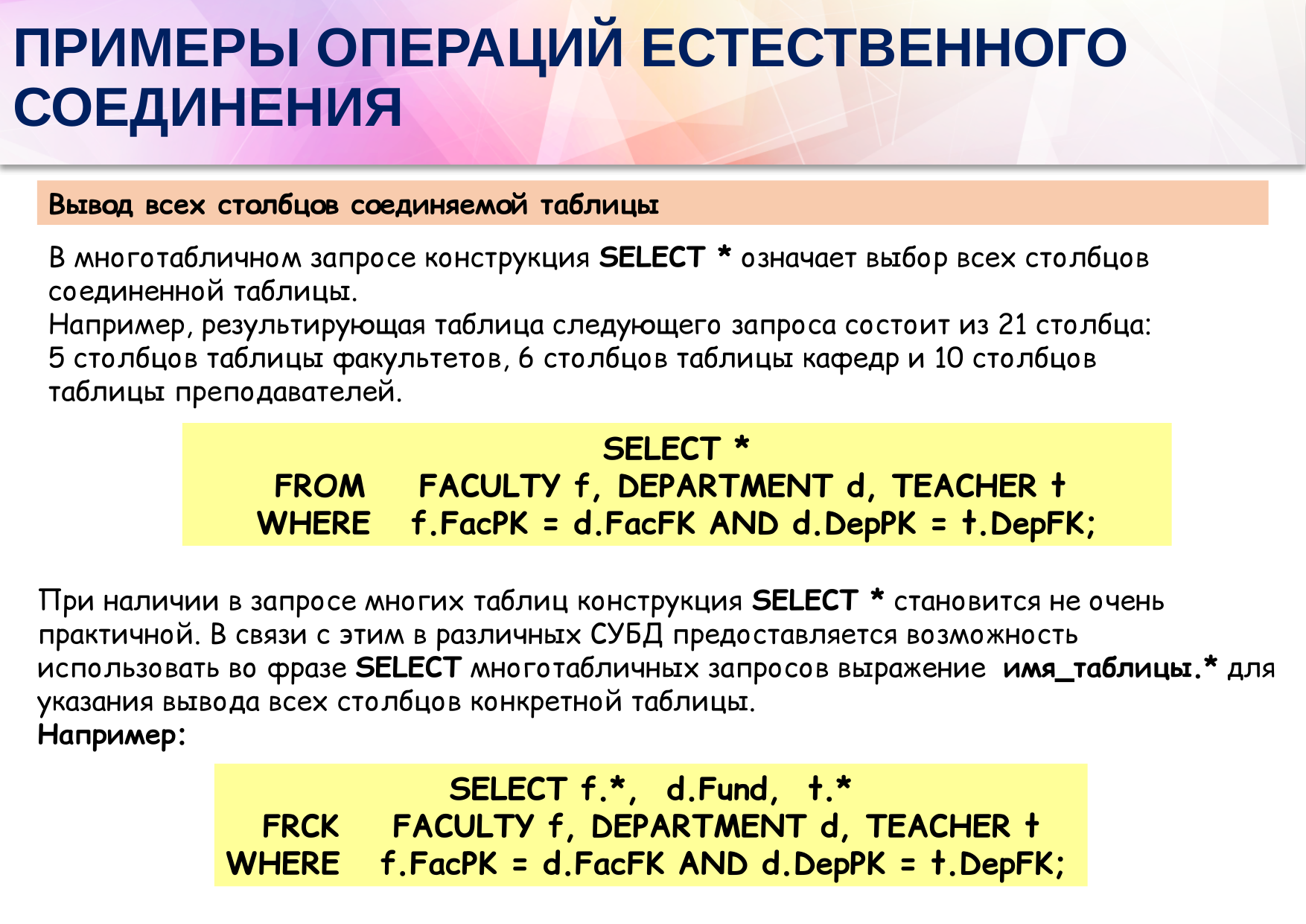

# ПРИМЕРЫ ОПЕРАЦИЙ ЕСТЕСТВЕННОГО СОЕДИНЕНИЯ
Вывод всех столбцов соединяемой таблицы
В многотабличном запросе конструкция SELECT * означает выбор всех столбцов соединенной таблицы.
Например, результирующая таблица следующего запроса состоит из 21 столбца:
5 столбцов таблицы факультетов, 6 столбцов таблицы кафедр и 10 столбцов
таблицы преподавателей.
SELECT *
FROM    FACULTY f, DEPARTMENT d, TEACHER t
WHERE   f.FacPK = d.FacFK AND d.DepPK = t.DepFK;
При наличии в запросе многих таблиц конструкция SELECT * становится не очень
практичной. В связи с этим в различных СУБД предоставляется возможность
использовать во фразе SELECT многотабличных запросов выражение  имя_таблицы.* для
указания вывода всех столбцов конкретной таблицы.
Например:
SELECT f.*,  d.Fund,  t.*
FRCK    FACULTY f, DEPARTMENT d, TEACHER t
WHERE   f.FacPK = d.FacFK AND d.DepPK = t.DepFK;